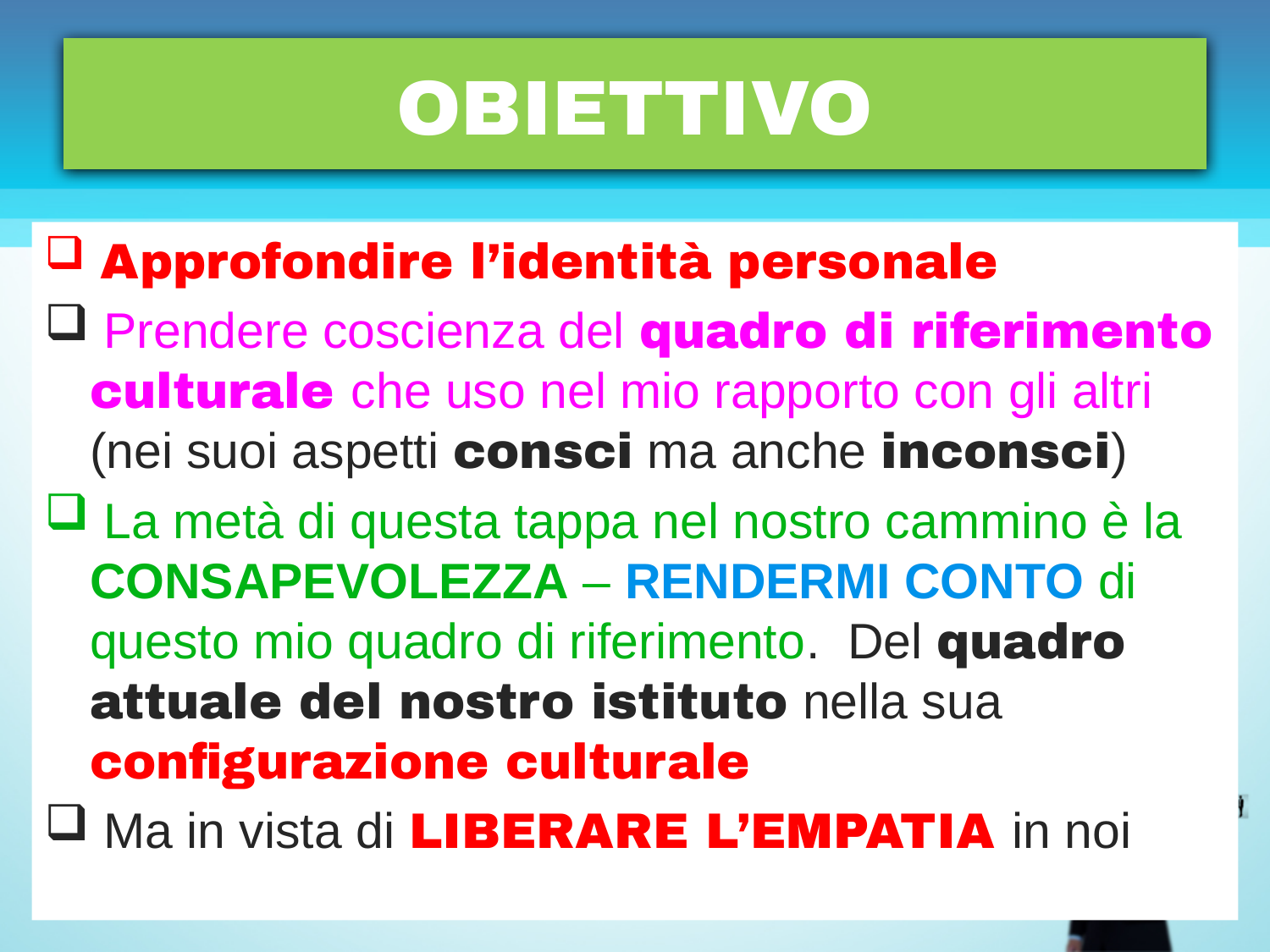

# OBIETTIVO
 Approfondire l’identità personale
 Prendere coscienza del quadro di riferimento culturale che uso nel mio rapporto con gli altri (nei suoi aspetti consci ma anche inconsci)
 La metà di questa tappa nel nostro cammino è la CONSAPEVOLEZZA – RENDERMI CONTO di questo mio quadro di riferimento.  Del quadro attuale del nostro istituto nella sua configurazione culturale
 Ma in vista di LIBERARE L’EMPATIA in noi